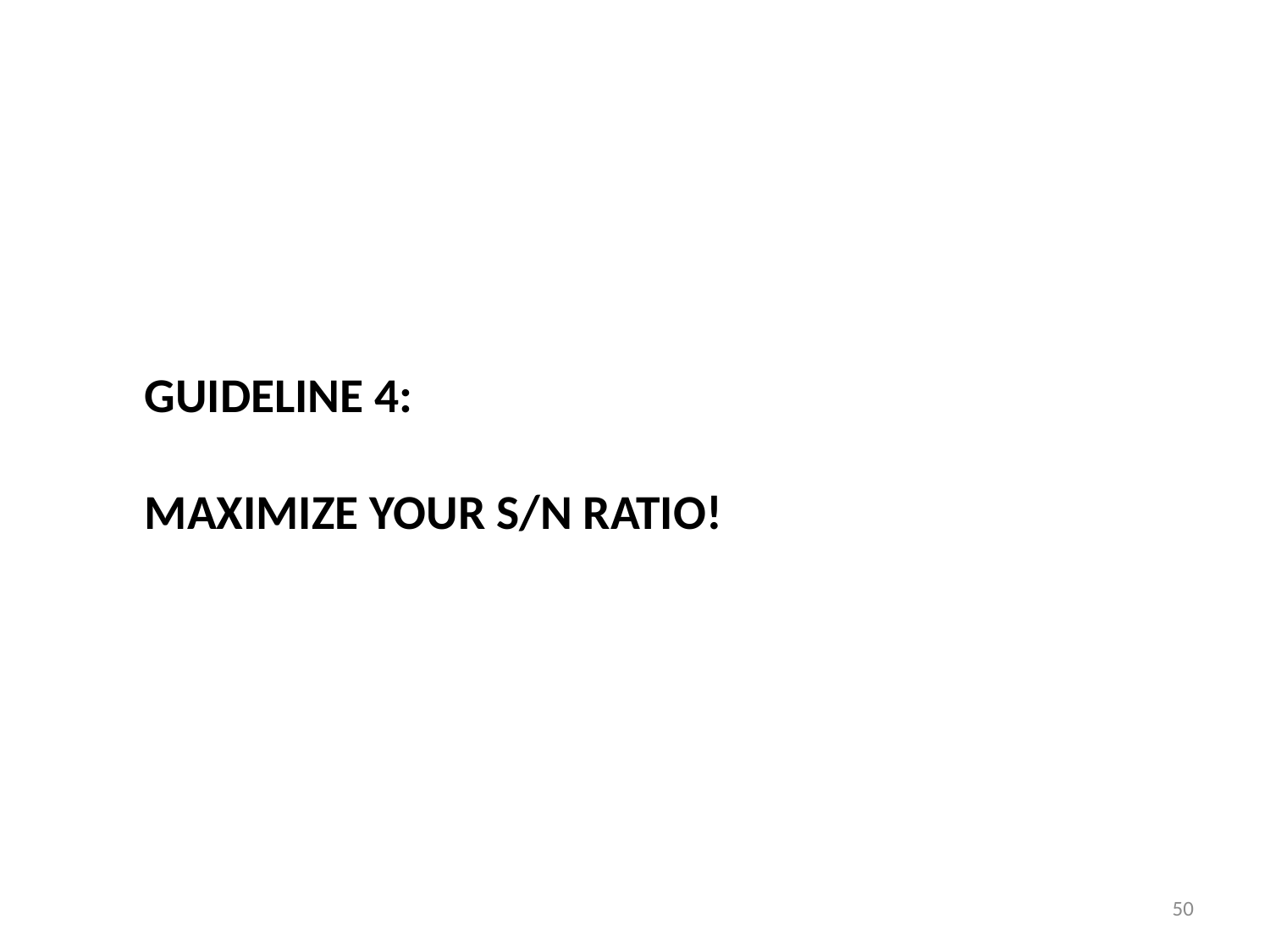

# Guideline 4: Maximize your s/n ratio!
50